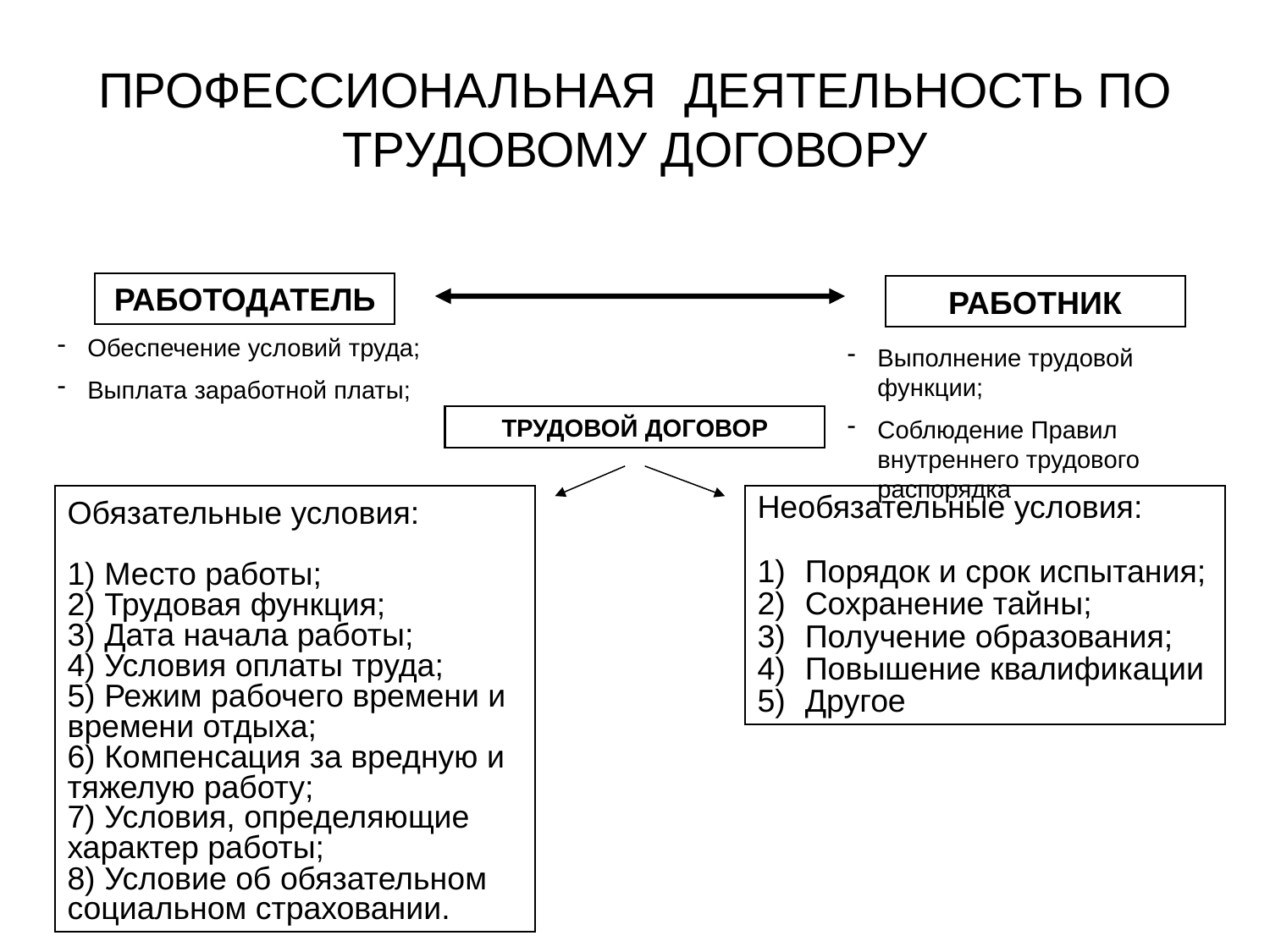

# ПРОФЕССИОНАЛЬНАЯ  ДЕЯТЕЛЬНОСТЬ ПО ТРУДОВОМУ ДОГОВОРУ

РАБОТОДАТЕЛЬ
РАБОТНИК

Обеспечение условий труда;
Выплата заработной платы;

Выполнение трудовой функции;
Соблюдение Правил внутреннего трудового распорядка

ТРУДОВОЙ ДОГОВОР

Обязательные условия:

1) Место работы;
2) Трудовая функция;
3) Дата начала работы;
4) Условия оплаты труда;
5) Режим рабочего времени и времени отдыха;
6) Компенсация за вредную и тяжелую работу;
7) Условия, определяющие характер работы;
8) Условие об обязательном социальном страховании.
Необязательные условия:

Порядок и срок испытания;
Сохранение тайны;
Получение образования;
Повышение квалификации
Другое